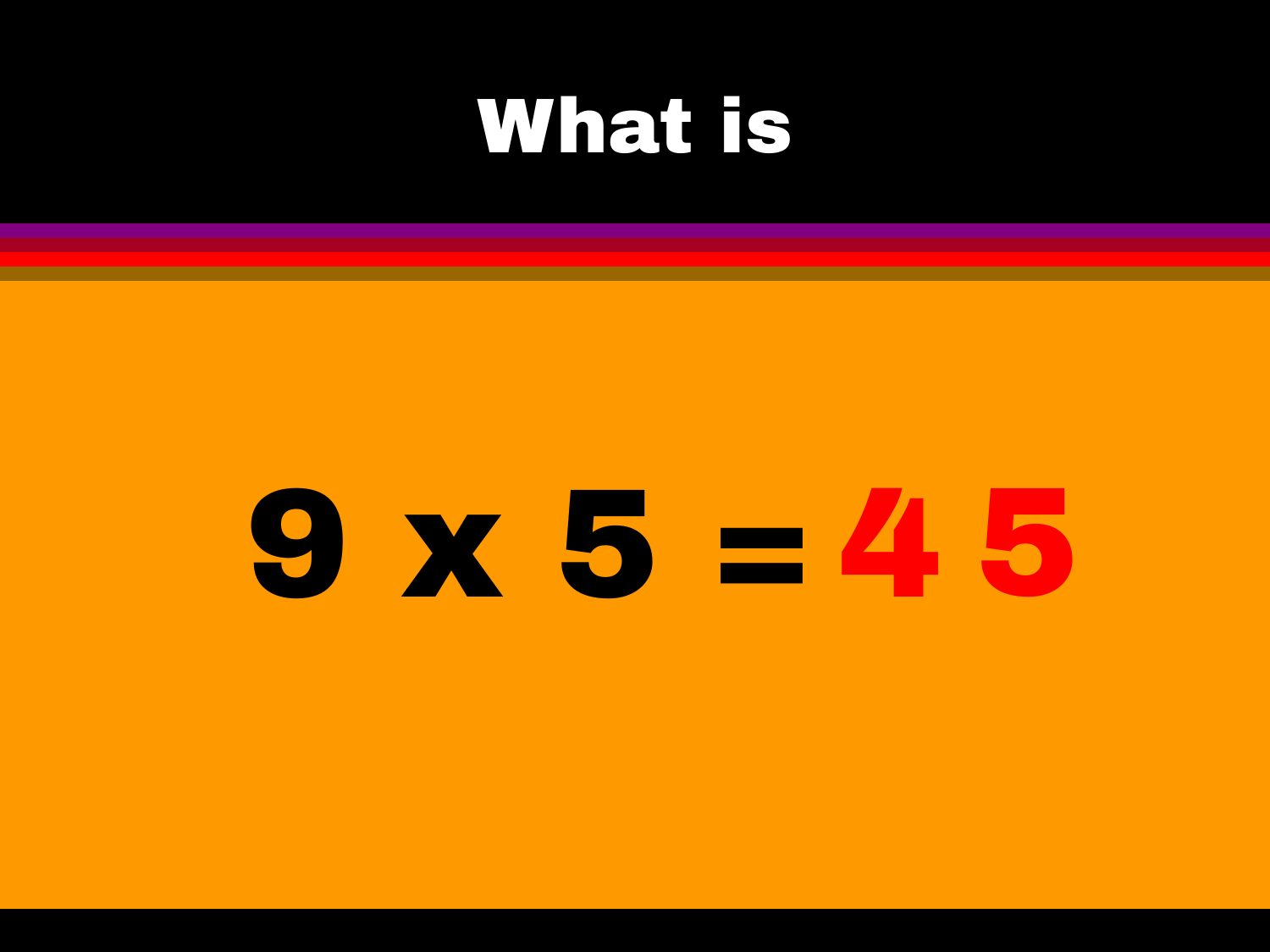

# What is
5
9 x 5 =
4